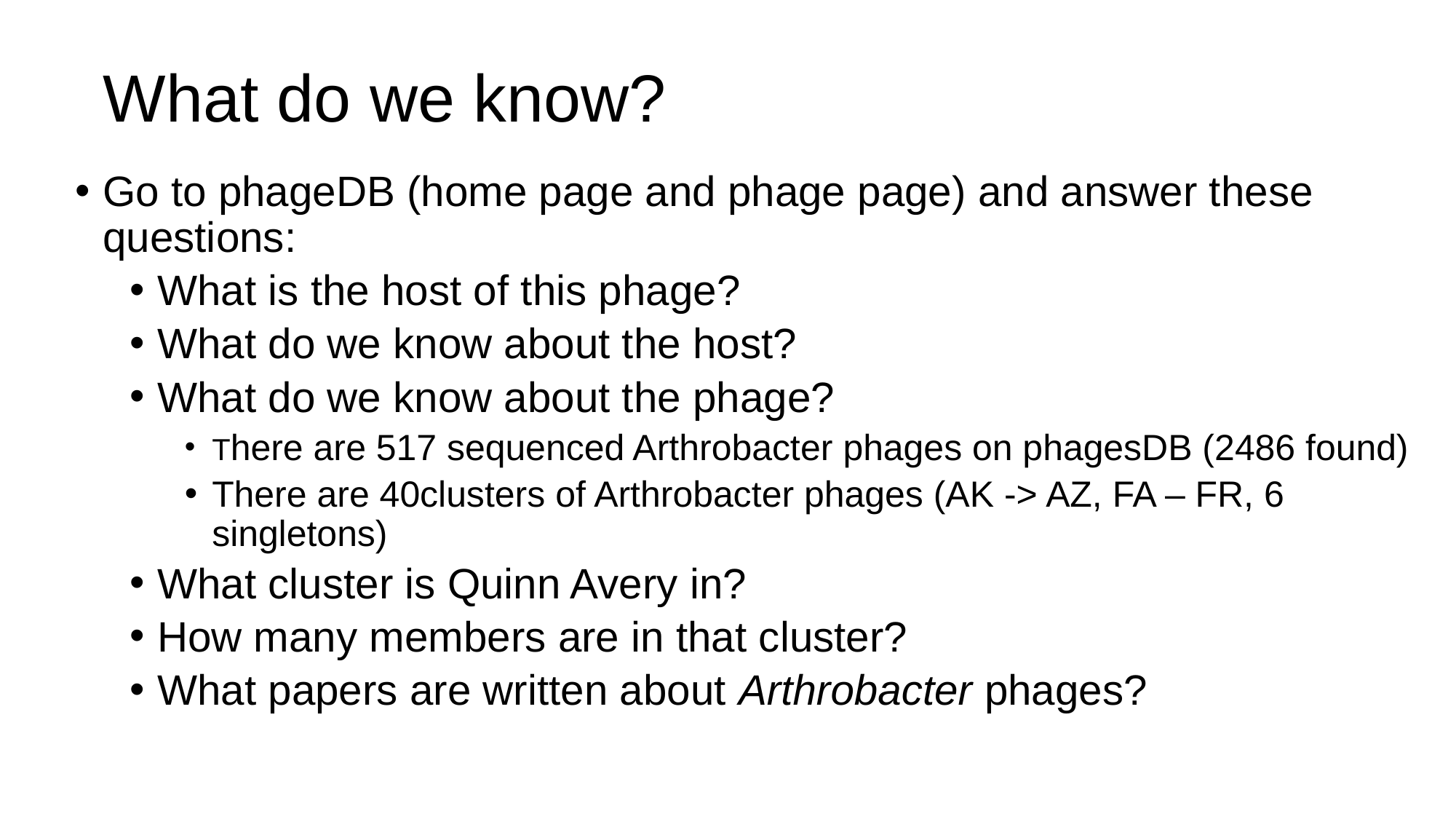

# What do we know?
Go to phageDB (home page and phage page) and answer these questions:
What is the host of this phage?
What do we know about the host?
What do we know about the phage?
There are 517 sequenced Arthrobacter phages on phagesDB (2486 found)
There are 40clusters of Arthrobacter phages (AK -> AZ, FA – FR, 6 singletons)
What cluster is Quinn Avery in?
How many members are in that cluster?
What papers are written about Arthrobacter phages?